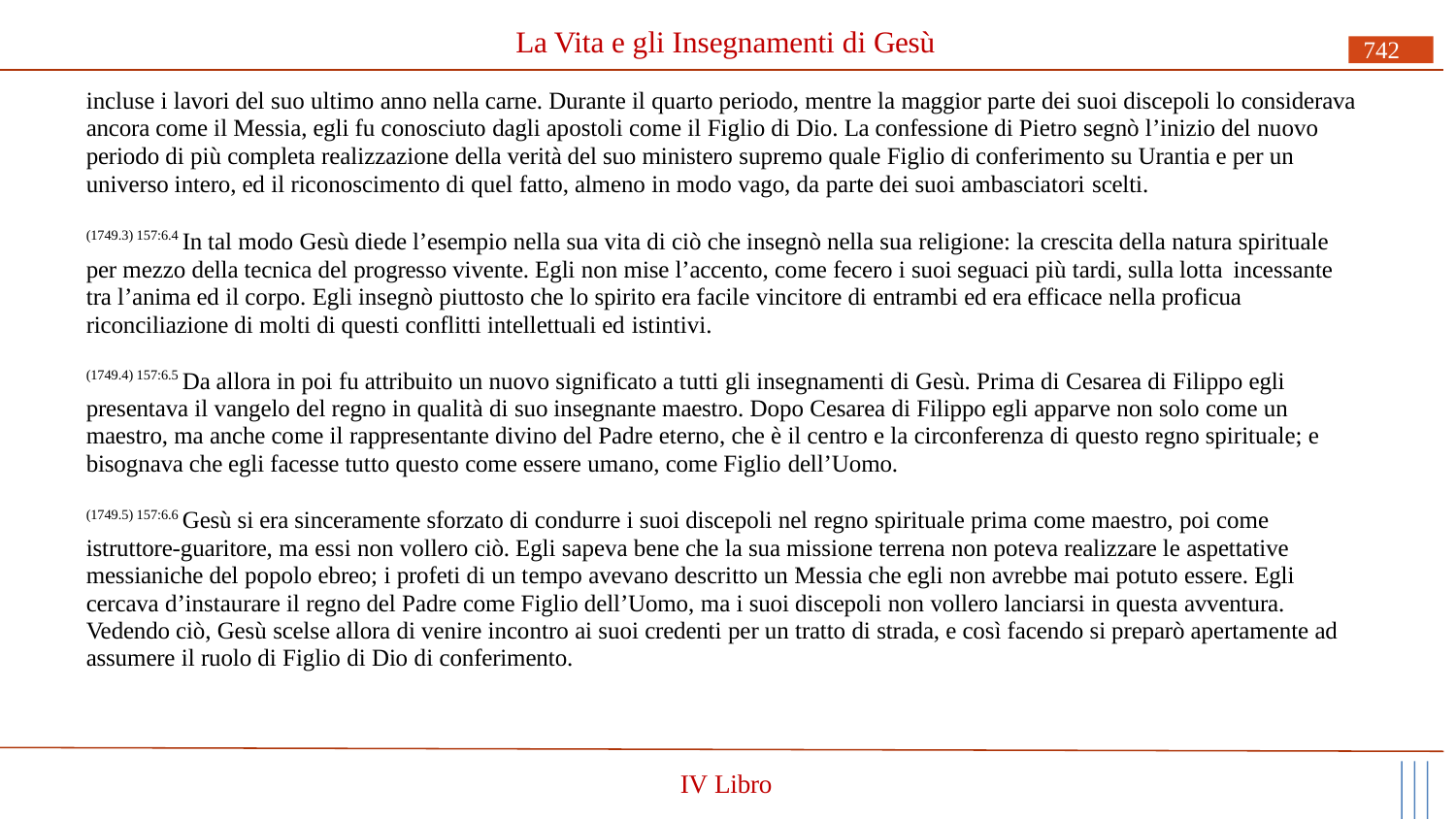

# La Vita e gli Insegnamenti di Gesù
742

incluse i lavori del suo ultimo anno nella carne. Durante il quarto periodo, mentre la maggior parte dei suoi discepoli lo considerava  ancora come il Messia, egli fu conosciuto dagli apostoli come il Figlio di Dio. La confessione di Pietro segnò l’inizio del nuovo  periodo di più completa realizzazione della verità del suo ministero supremo quale Figlio di conferimento su Urantia e per un  universo intero, ed il riconoscimento di quel fatto, almeno in modo vago, da parte dei suoi ambasciatori scelti.

(1749.3) 157:6.4 In tal modo Gesù diede l’esempio nella sua vita di ciò che insegnò nella sua religione: la crescita della natura spirituale  per mezzo della tecnica del progresso vivente. Egli non mise l’accento, come fecero i suoi seguaci più tardi, sulla lotta incessante
tra l’anima ed il corpo. Egli insegnò piuttosto che lo spirito era facile vincitore di entrambi ed era efficace nella proficua  riconciliazione di molti di questi conflitti intellettuali ed istintivi.

(1749.4) 157:6.5 Da allora in poi fu attribuito un nuovo significato a tutti gli insegnamenti di Gesù. Prima di Cesarea di Filippo egli  presentava il vangelo del regno in qualità di suo insegnante maestro. Dopo Cesarea di Filippo egli apparve non solo come un  maestro, ma anche come il rappresentante divino del Padre eterno, che è il centro e la circonferenza di questo regno spirituale; e  bisognava che egli facesse tutto questo come essere umano, come Figlio dell’Uomo.

(1749.5) 157:6.6 Gesù si era sinceramente sforzato di condurre i suoi discepoli nel regno spirituale prima come maestro, poi come  istruttore-guaritore, ma essi non vollero ciò. Egli sapeva bene che la sua missione terrena non poteva realizzare le aspettative  messianiche del popolo ebreo; i profeti di un tempo avevano descritto un Messia che egli non avrebbe mai potuto essere. Egli  cercava d’instaurare il regno del Padre come Figlio dell’Uomo, ma i suoi discepoli non vollero lanciarsi in questa avventura.  Vedendo ciò, Gesù scelse allora di venire incontro ai suoi credenti per un tratto di strada, e così facendo si preparò apertamente ad  assumere il ruolo di Figlio di Dio di conferimento.

IV Libro